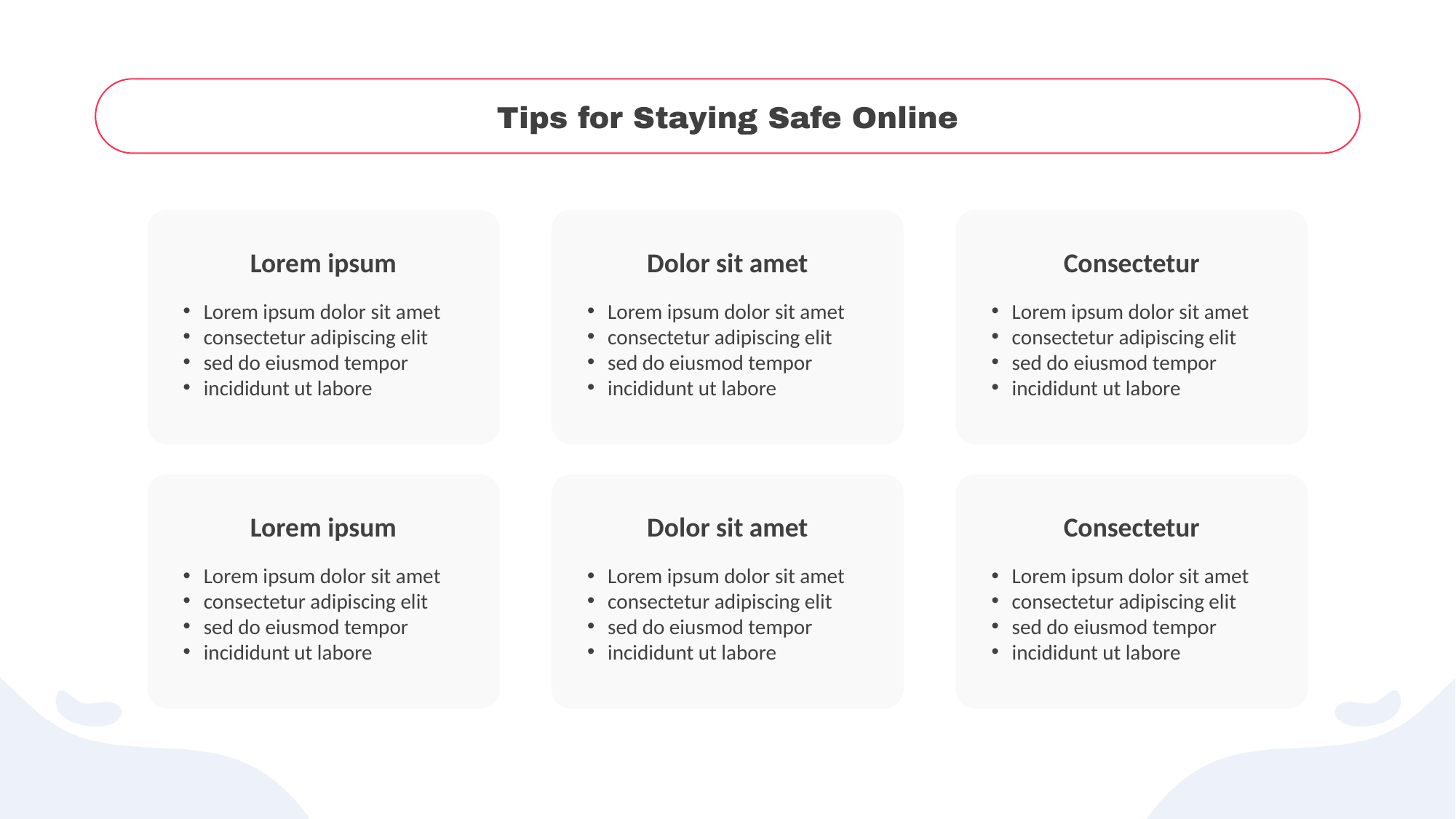

Tips for Staying Safe Online

Lorem ipsum
Dolor sit amet
Consectetur
Lorem ipsum dolor sit amet
consectetur adipiscing elit
sed do eiusmod tempor
incididunt ut labore
Lorem ipsum dolor sit amet
consectetur adipiscing elit
sed do eiusmod tempor
incididunt ut labore
Lorem ipsum dolor sit amet
consectetur adipiscing elit
sed do eiusmod tempor
incididunt ut labore

Lorem ipsum
Dolor sit amet
Consectetur
Lorem ipsum dolor sit amet
consectetur adipiscing elit
sed do eiusmod tempor
incididunt ut labore
Lorem ipsum dolor sit amet
consectetur adipiscing elit
sed do eiusmod tempor
incididunt ut labore
Lorem ipsum dolor sit amet
consectetur adipiscing elit
sed do eiusmod tempor
incididunt ut labore